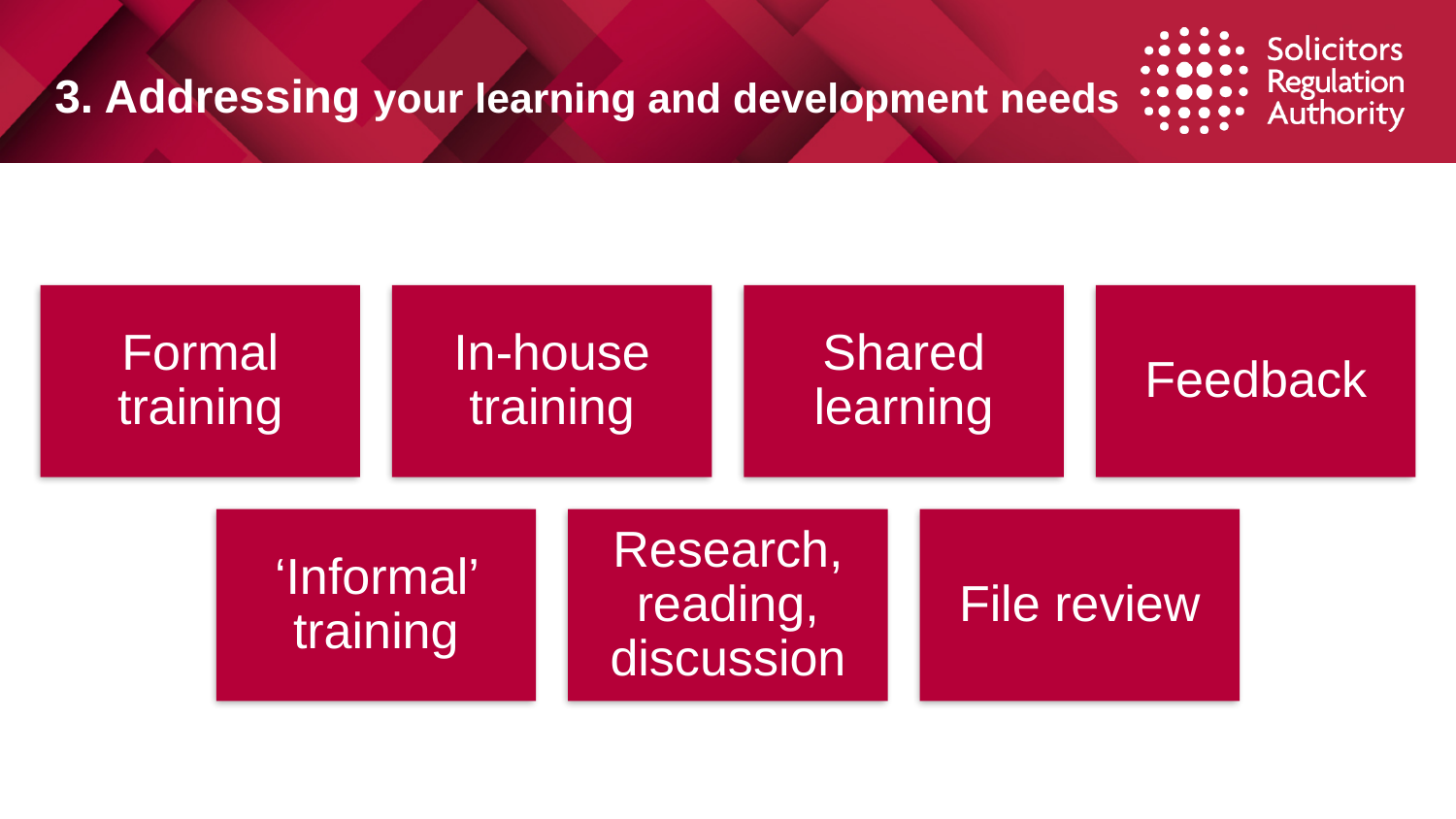

# 3. Addressing your learning and development needs
Formal training
In-house training
Shared learning
Feedback
‘Informal’ training
Research, reading, discussion
File review